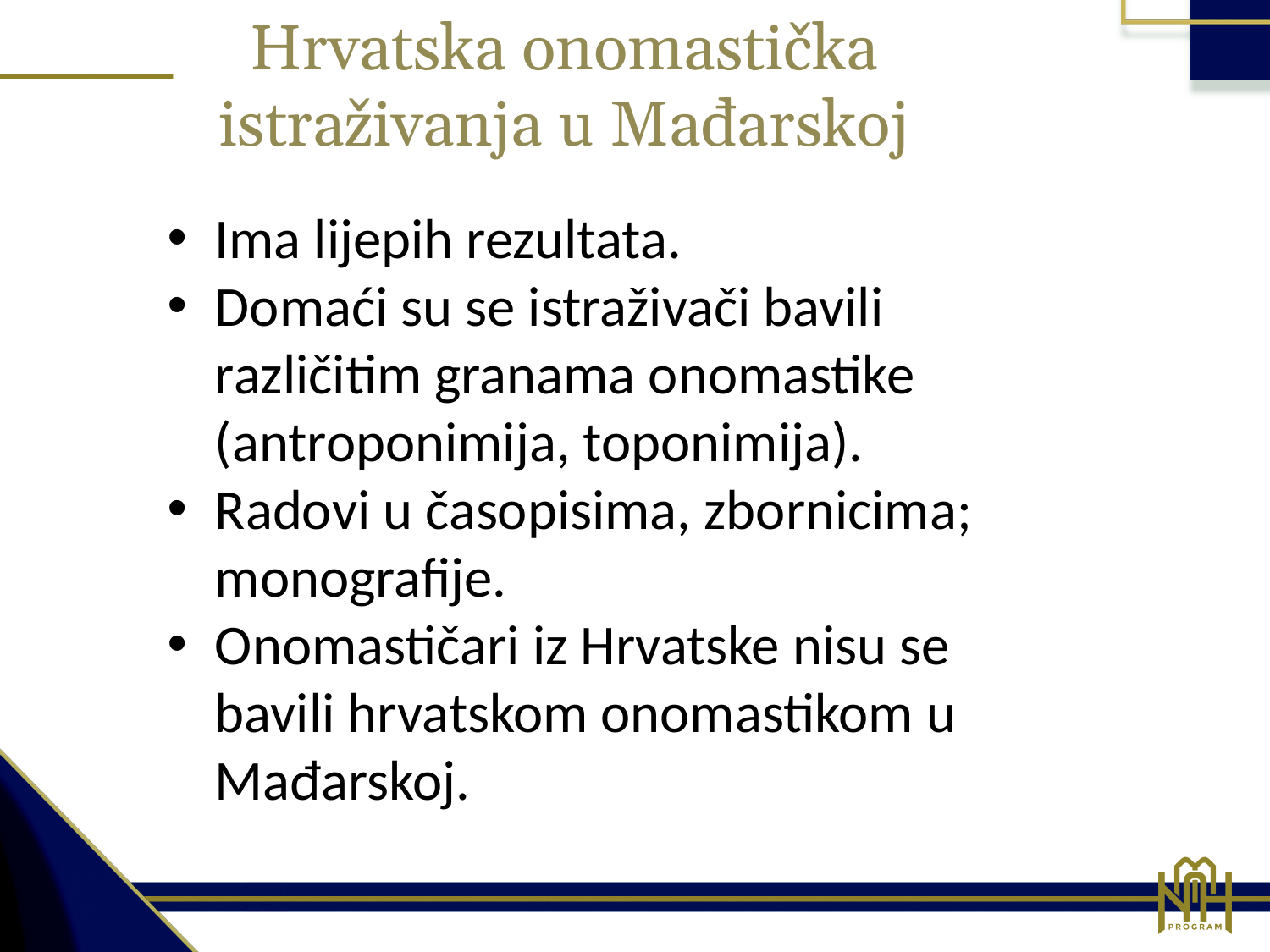

Hrvatska onomastička istraživanja u Mađarskoj
Ima lijepih rezultata.
Domaći su se istraživači bavili različitim granama onomastike (antroponimija, toponimija).
Radovi u časopisima, zbornicima; monografije.
Onomastičari iz Hrvatske nisu se bavili hrvatskom onomastikom u Mađarskoj.